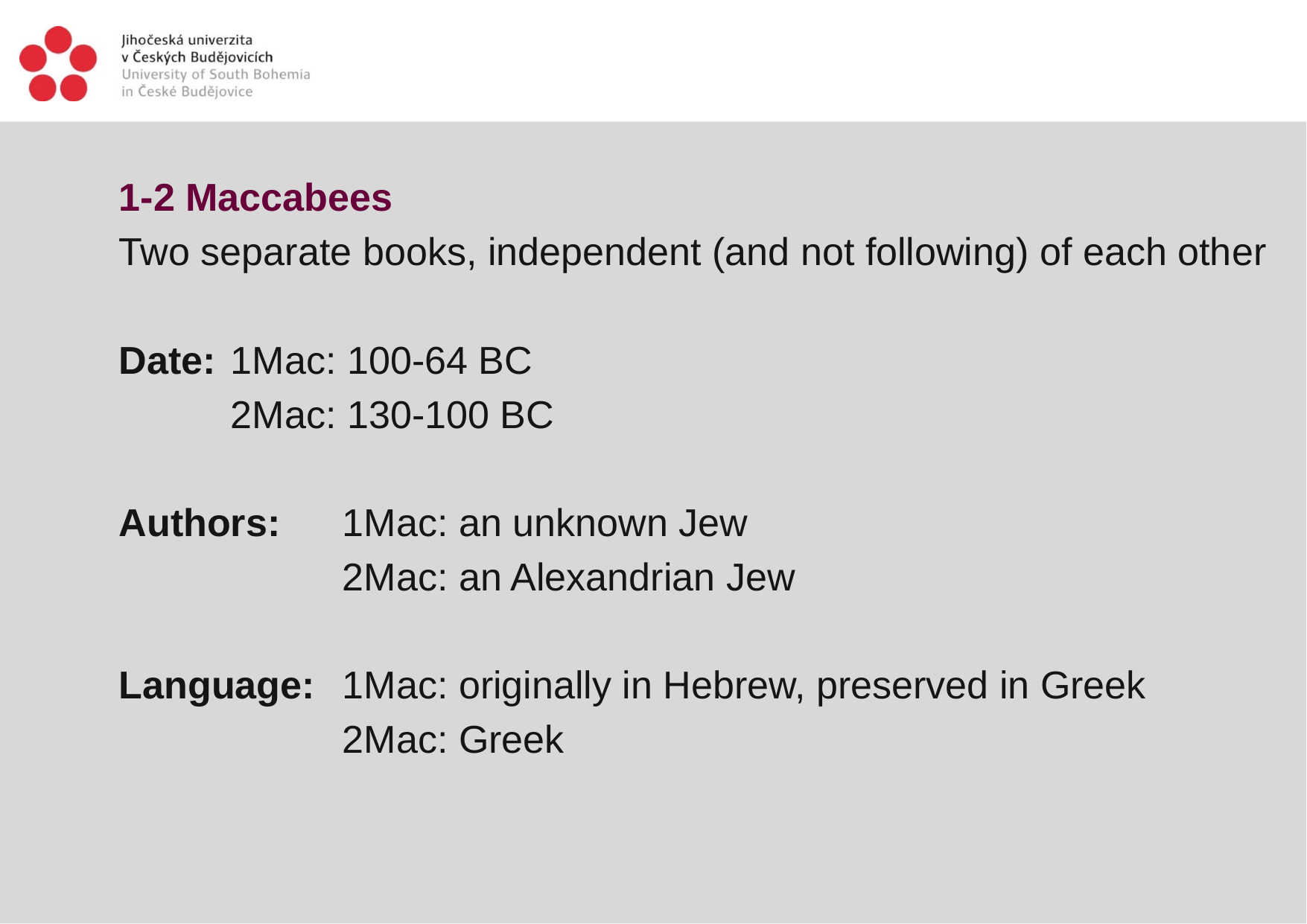

1-2 Maccabees
Two separate books, independent (and not following) of each other

Date: 	1Mac: 100-64 BC
	2Mac: 130-100 BC

Authors: 	1Mac: an unknown Jew
		2Mac: an Alexandrian Jew

Language: 	1Mac: originally in Hebrew, preserved in Greek
		2Mac: Greek